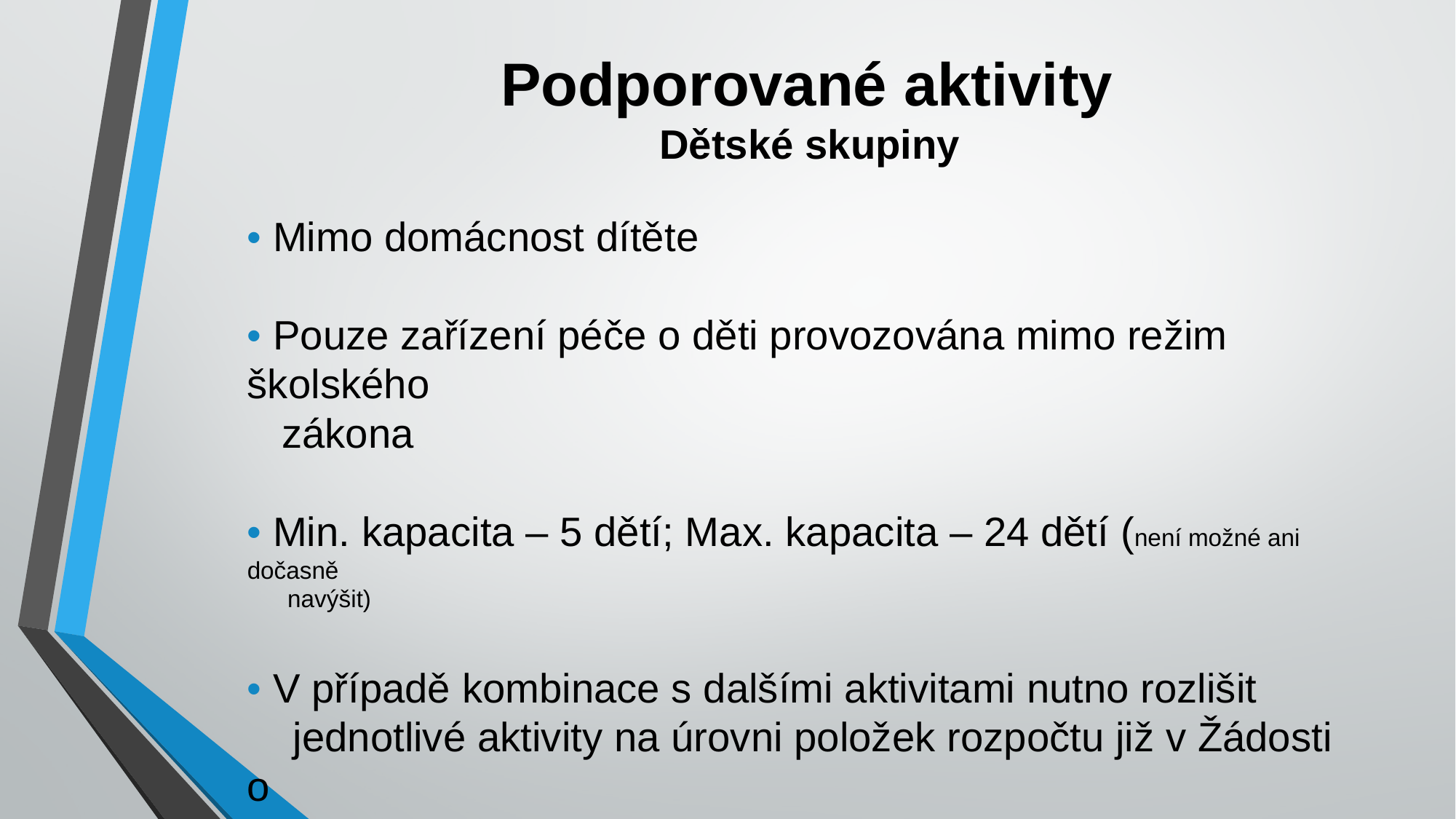

Podporované aktivity
Dětské skupiny
• Mimo domácnost dítěte

• Pouze zařízení péče o děti provozována mimo režim školského
   zákona

• Min. kapacita – 5 dětí; Max. kapacita – 24 dětí (není možné ani dočasně
      navýšit)

• V případě kombinace s dalšími aktivitami nutno rozlišit
    jednotlivé aktivity na úrovni položek rozpočtu již v Žádosti o
    podporu